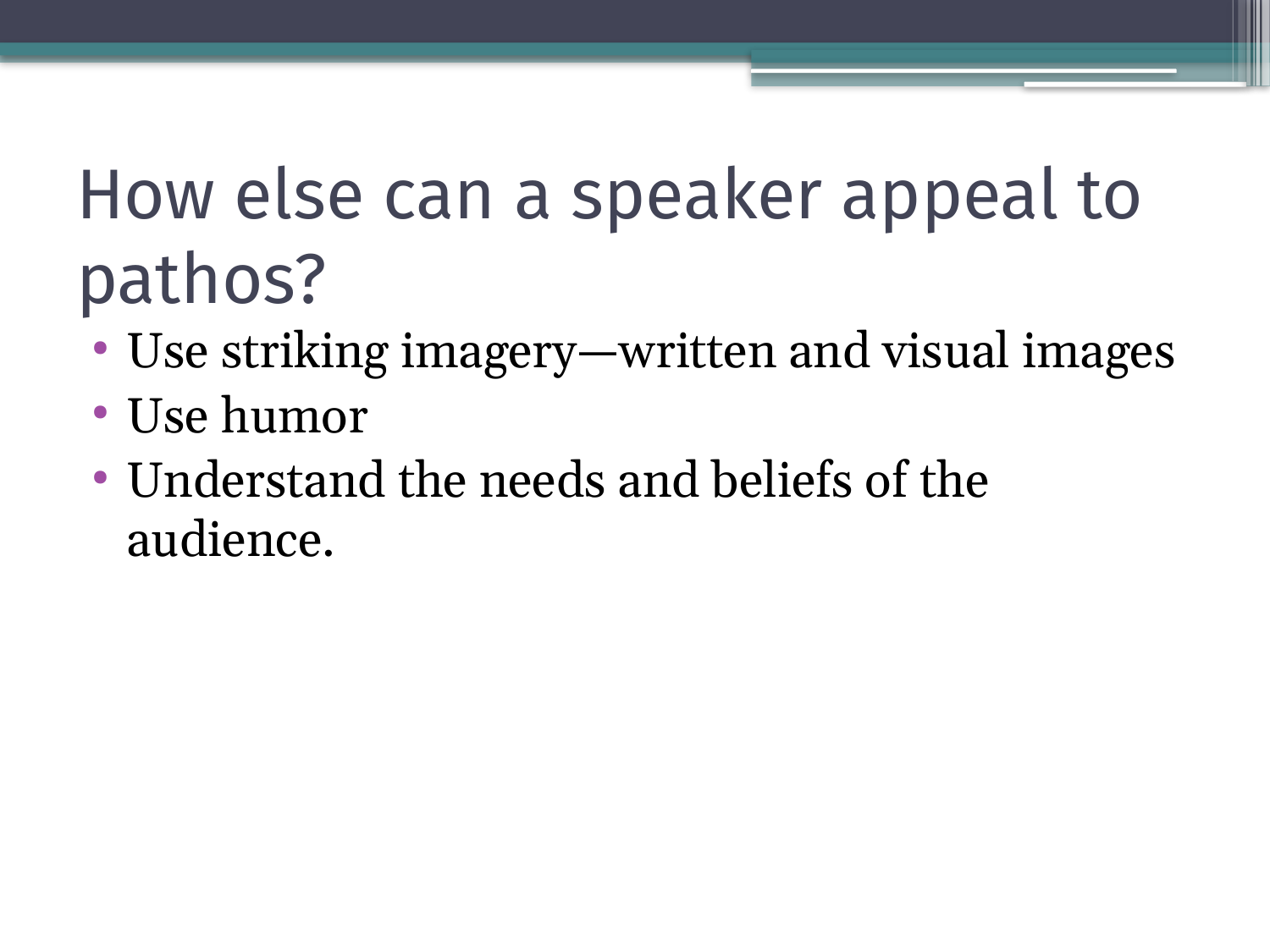

# How else can a speaker appeal to pathos?
Use striking imagery—written and visual images
Use humor
Understand the needs and beliefs of the audience.